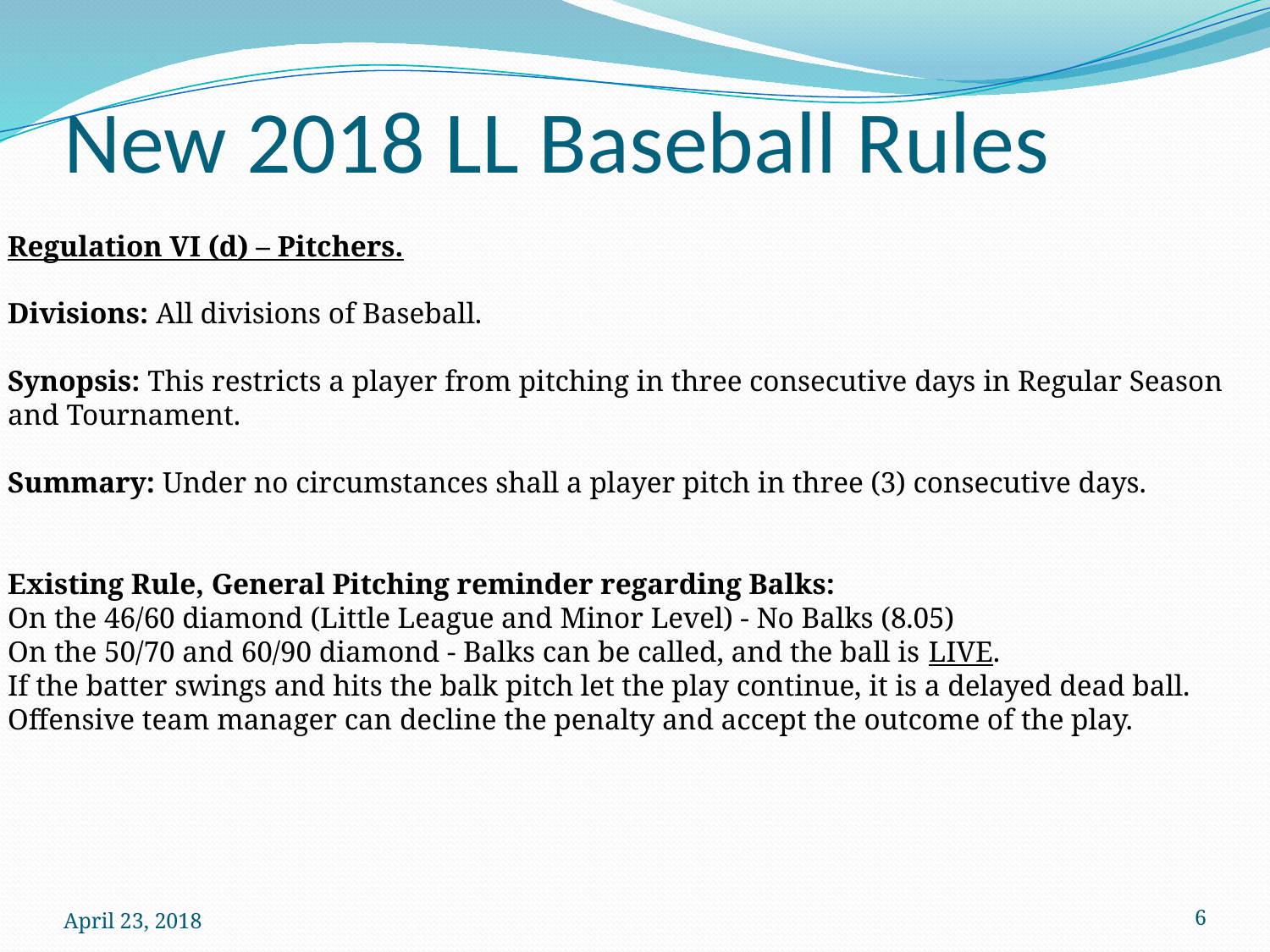

# New 2018 LL Baseball Rules
Regulation VI (d) – Pitchers.

Divisions: All divisions of Baseball.

Synopsis: This restricts a player from pitching in three consecutive days in Regular Season
and Tournament.

Summary: Under no circumstances shall a player pitch in three (3) consecutive days.

Existing Rule, General Pitching reminder regarding Balks:
On the 46/60 diamond (Little League and Minor Level) - No Balks (8.05)
On the 50/70 and 60/90 diamond - Balks can be called, and the ball is LIVE.
If the batter swings and hits the balk pitch let the play continue, it is a delayed dead ball.
Offensive team manager can decline the penalty and accept the outcome of the play.

April 23, 2018
6